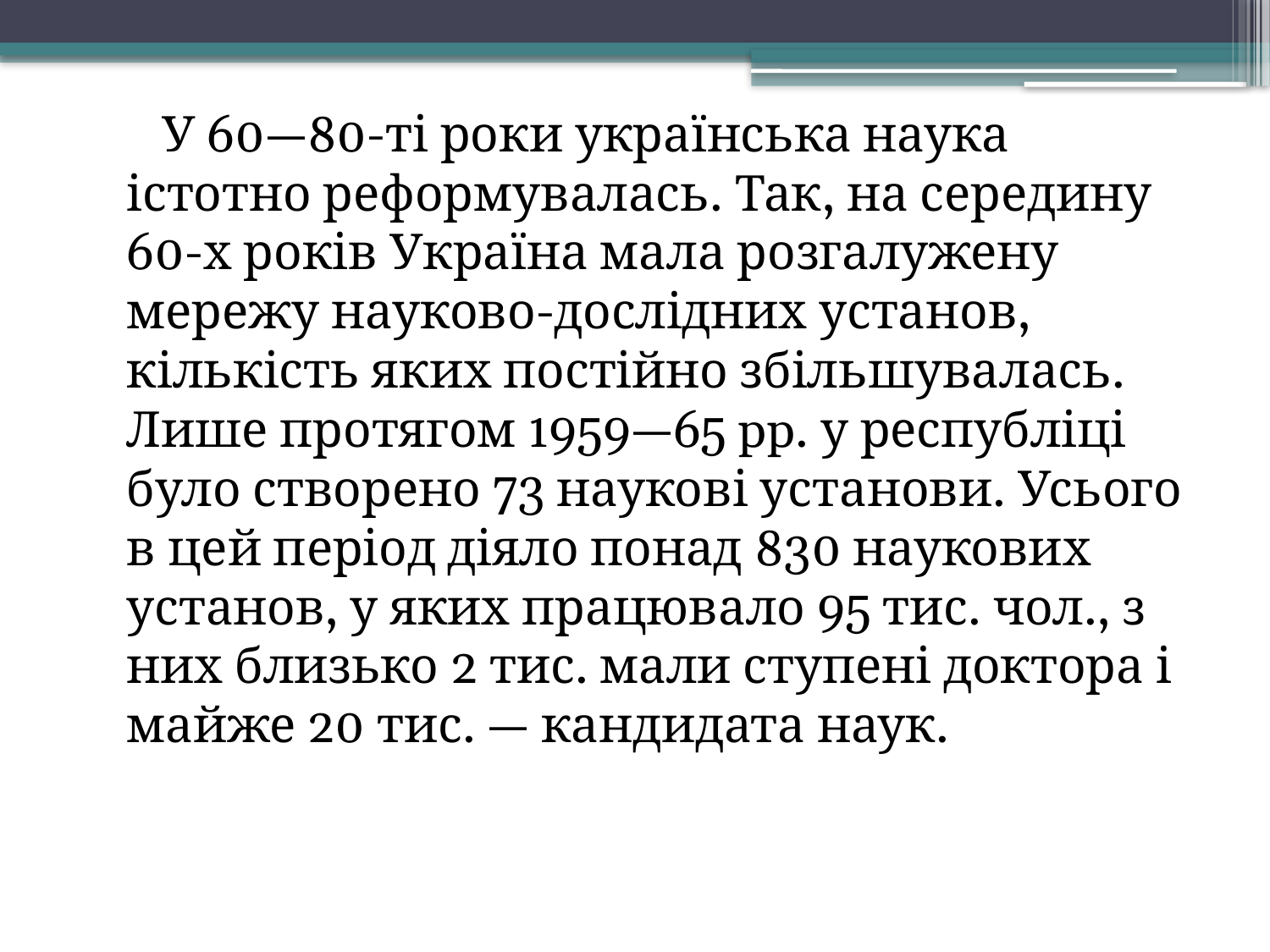

У 60—80-ті роки українська наука істотно реформувалась. Так, на середину 60-х років Україна мала розгалужену мережу науково-дослідних установ, кількість яких постійно збільшувалась. Лише протягом 1959—65 pp. у республіці було створено 73 наукові установи. Усього в цей період діяло понад 830 наукових установ, у яких працювало 95 тис. чол., з них близько 2 тис. мали ступені доктора і майже 20 тис. — кандидата наук.